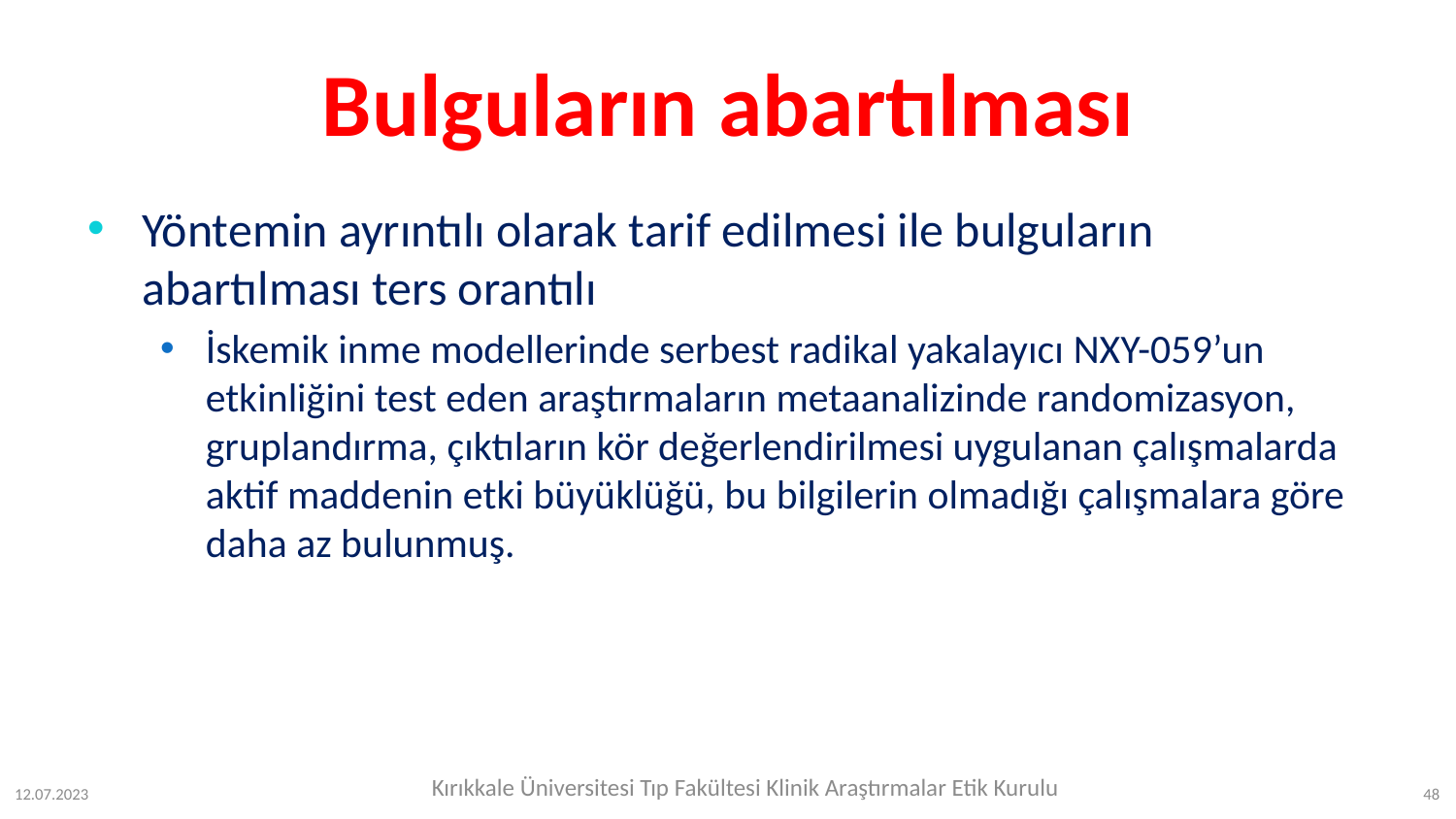

# Bulguların abartılması
Yöntemin ayrıntılı olarak tarif edilmesi ile bulguların abartılması ters orantılı
İskemik inme modellerinde serbest radikal yakalayıcı NXY-059’un etkinliğini test eden araştırmaların metaanalizinde randomizasyon, gruplandırma, çıktıların kör değerlendirilmesi uygulanan çalışmalarda aktif maddenin etki büyüklüğü, bu bilgilerin olmadığı çalışmalara göre daha az bulunmuş.

Kırıkkale Üniversitesi Tıp Fakültesi Klinik Araştırmalar Etik Kurulu
12.07.2023
48